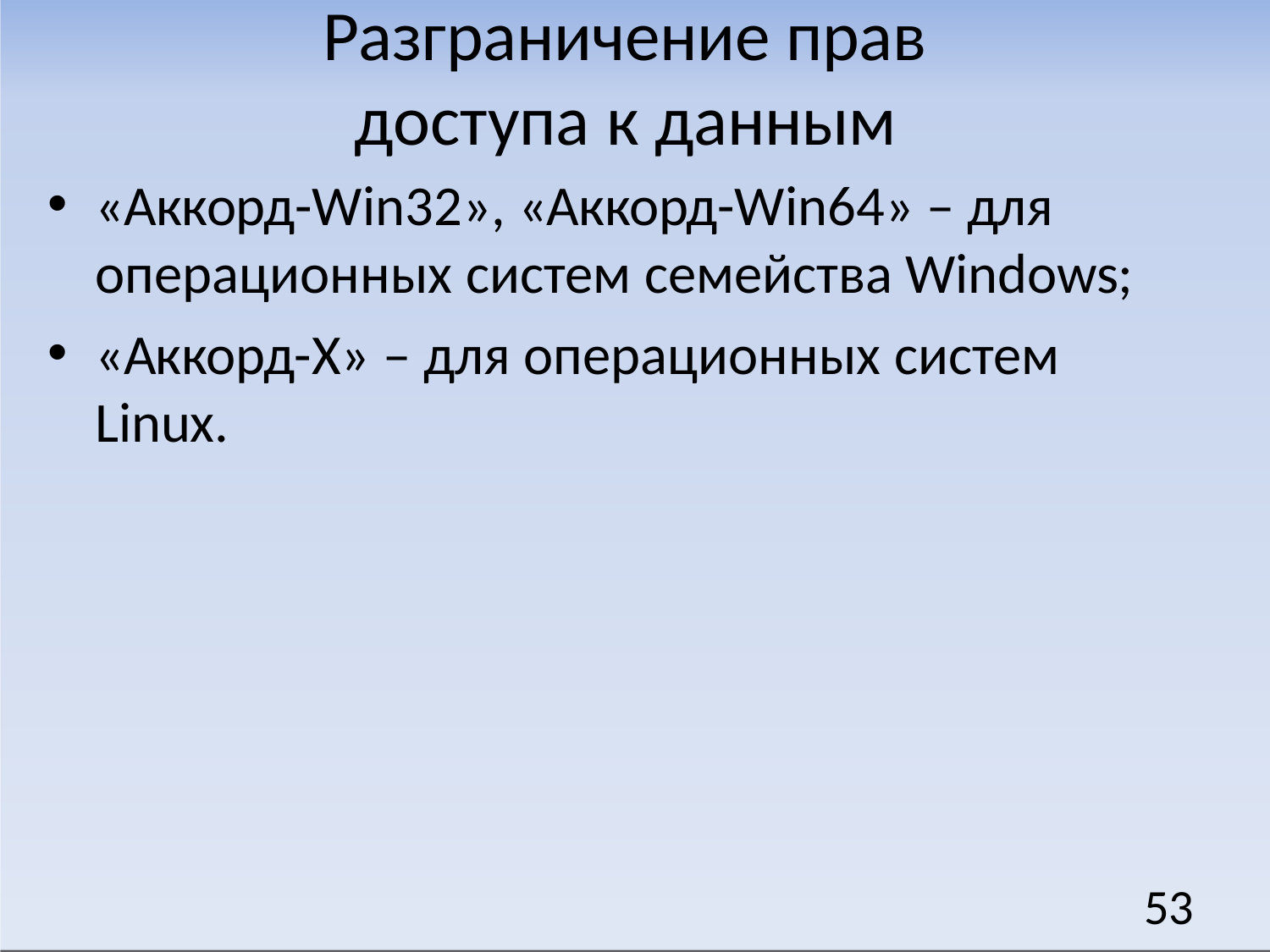

# Разграничение прав доступа к данным
«Аккорд-Win32», «Аккорд-Win64» – для операционных систем семейства Windows;
«Аккорд-Х» – для операционных систем Linux.
53